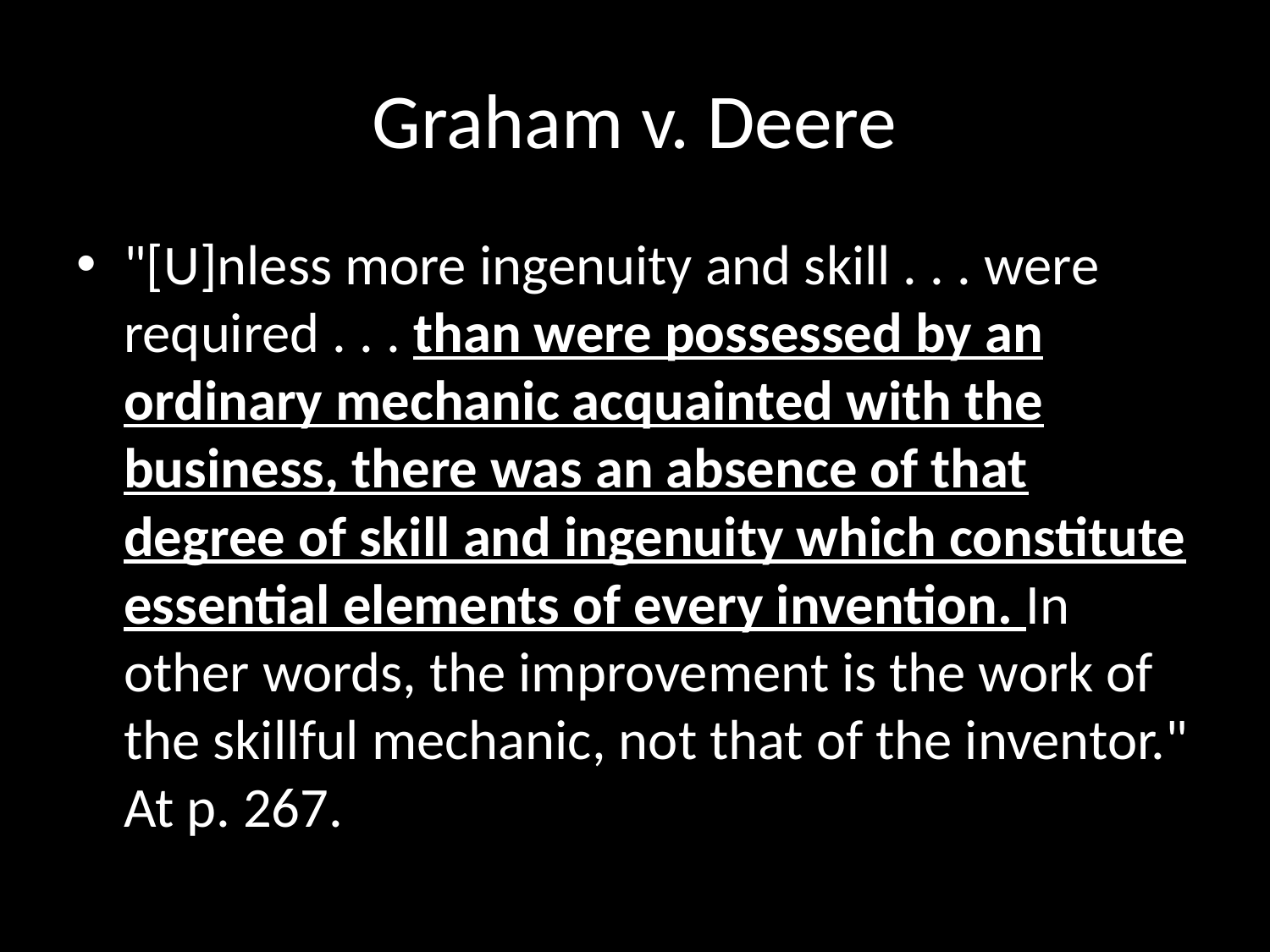

# Graham v. Deere
"[U]nless more ingenuity and skill . . . were required . . . than were possessed by an ordinary mechanic acquainted with the business, there was an absence of that degree of skill and ingenuity which constitute essential elements of every invention. In other words, the improvement is the work of the skillful mechanic, not that of the inventor." At p. 267.